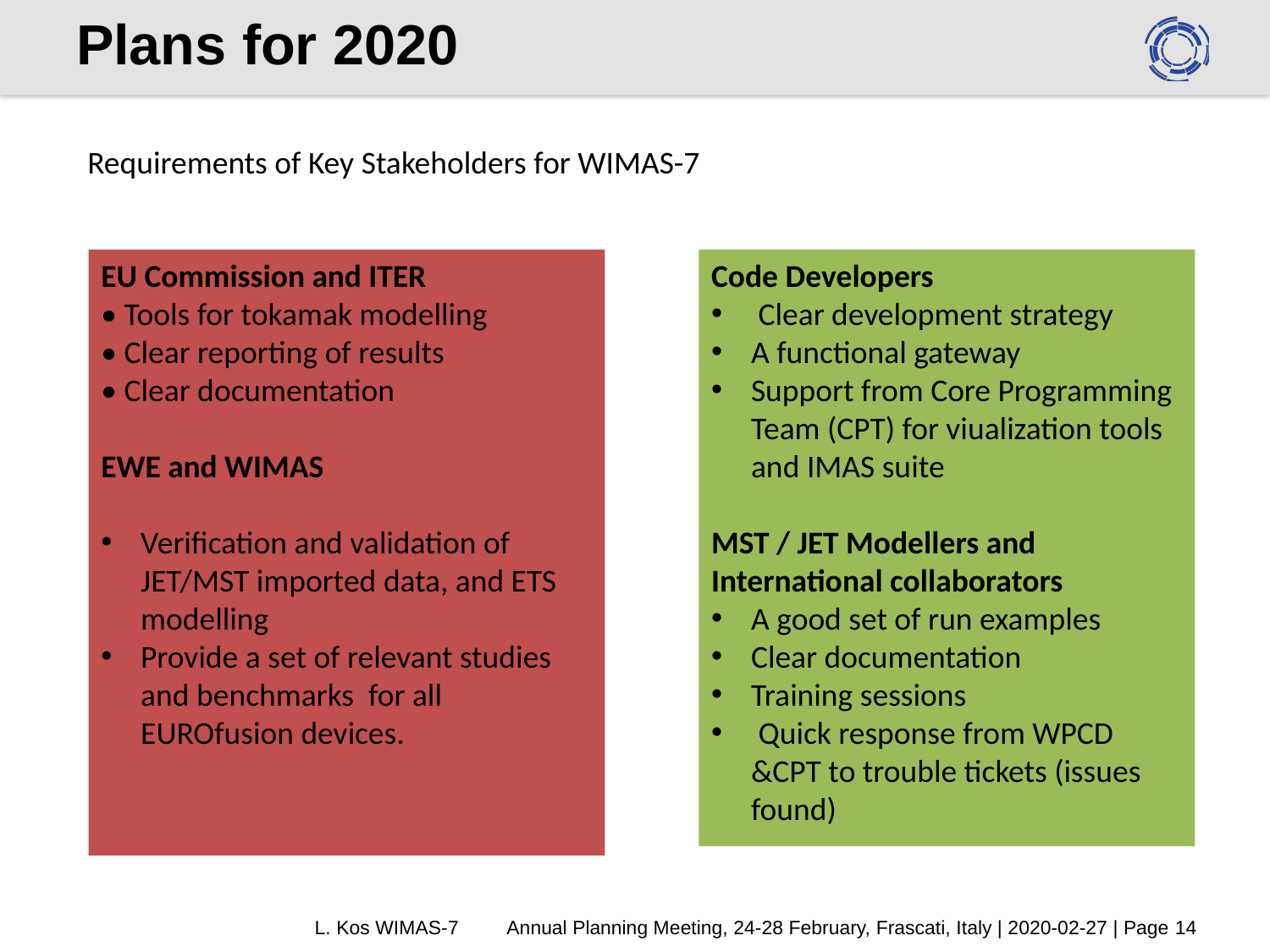

Plans for 2020
Requirements of Key Stakeholders for WIMAS-7
EU Commission and ITER
• Tools for tokamak modelling
• Clear reporting of results
• Clear documentation

EWE and WIMAS

Verification and validation of JET/MST imported data, and ETS modelling
Provide a set of relevant studies and benchmarks  for all EUROfusion devices.
Code Developers
 Clear development strategy
A functional gateway
Support from Core Programming Team (CPT) for viualization tools and IMAS suite

MST / JET Modellers and International collaborators
A good set of run examples
Clear documentation
Training sessions
 Quick response from WPCD &CPT to trouble tickets (issues found)